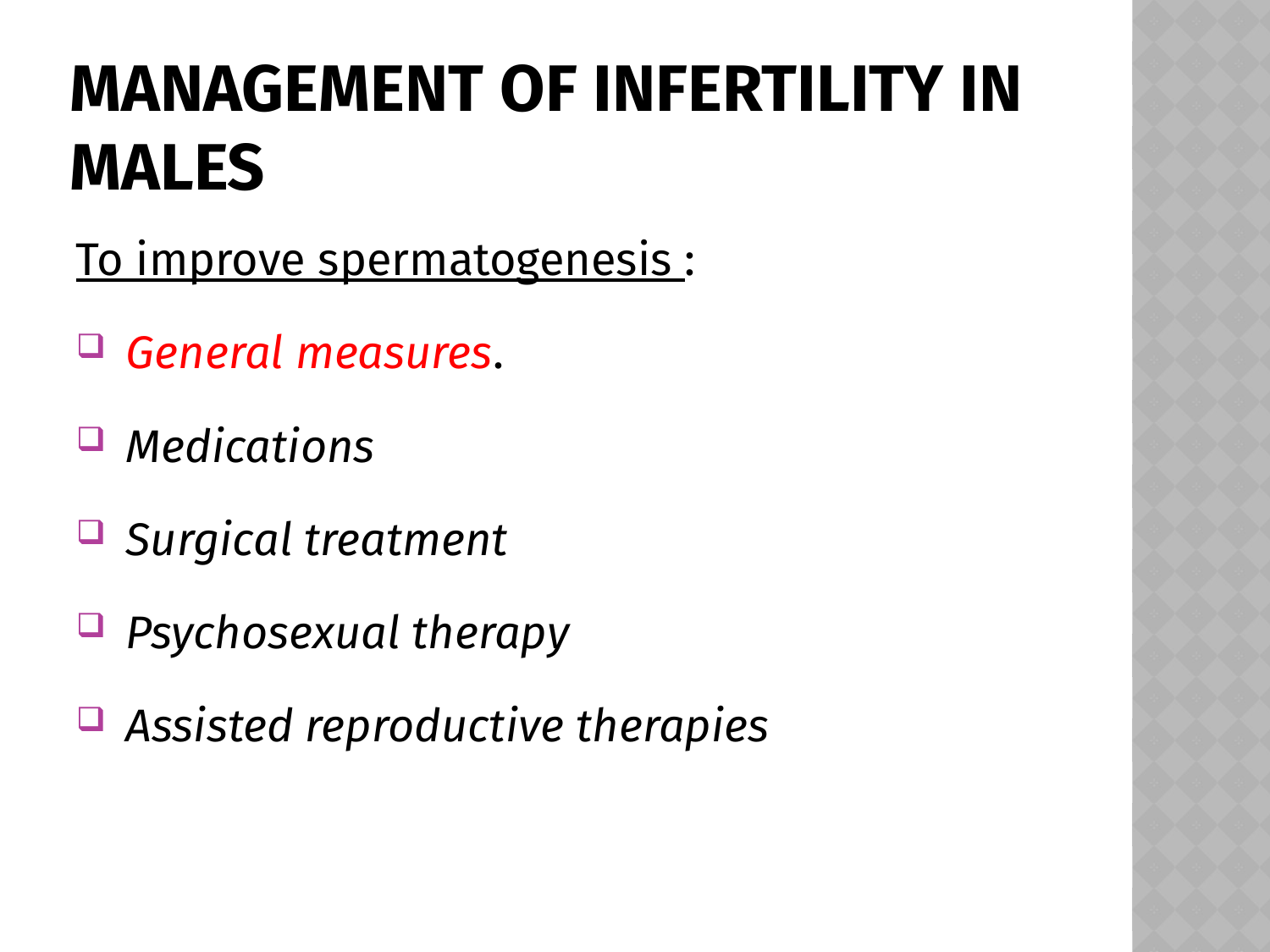

# MANAGEMENT OF INFERTILITY IN MALES
To improve spermatogenesis :
 General measures.
 Medications
 Surgical treatment
 Psychosexual therapy
 Assisted reproductive therapies